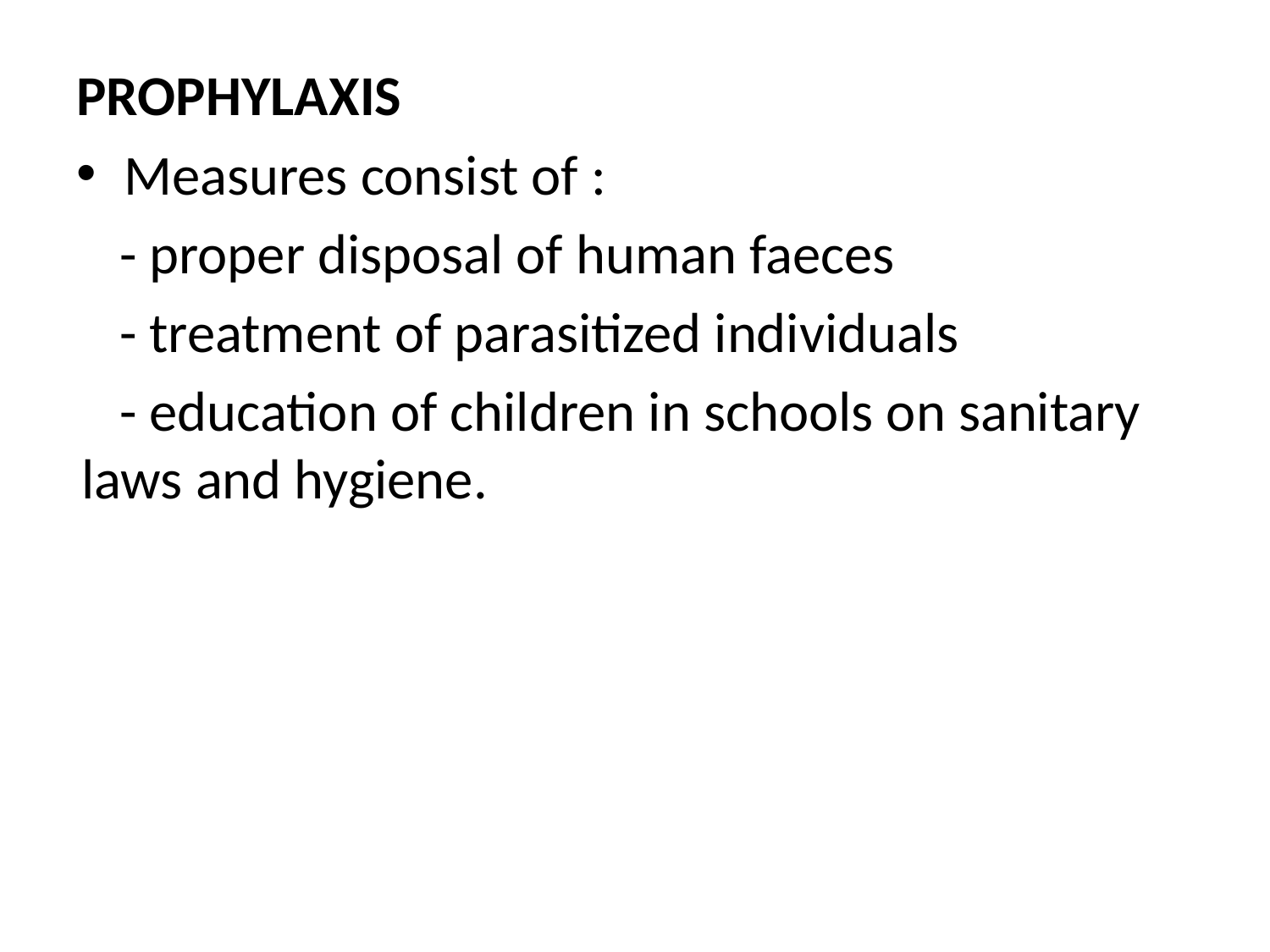

PROPHYLAXIS
Measures consist of :
   - proper disposal of human faeces
   - treatment of parasitized individuals
   - education of children in schools on sanitary laws and hygiene.